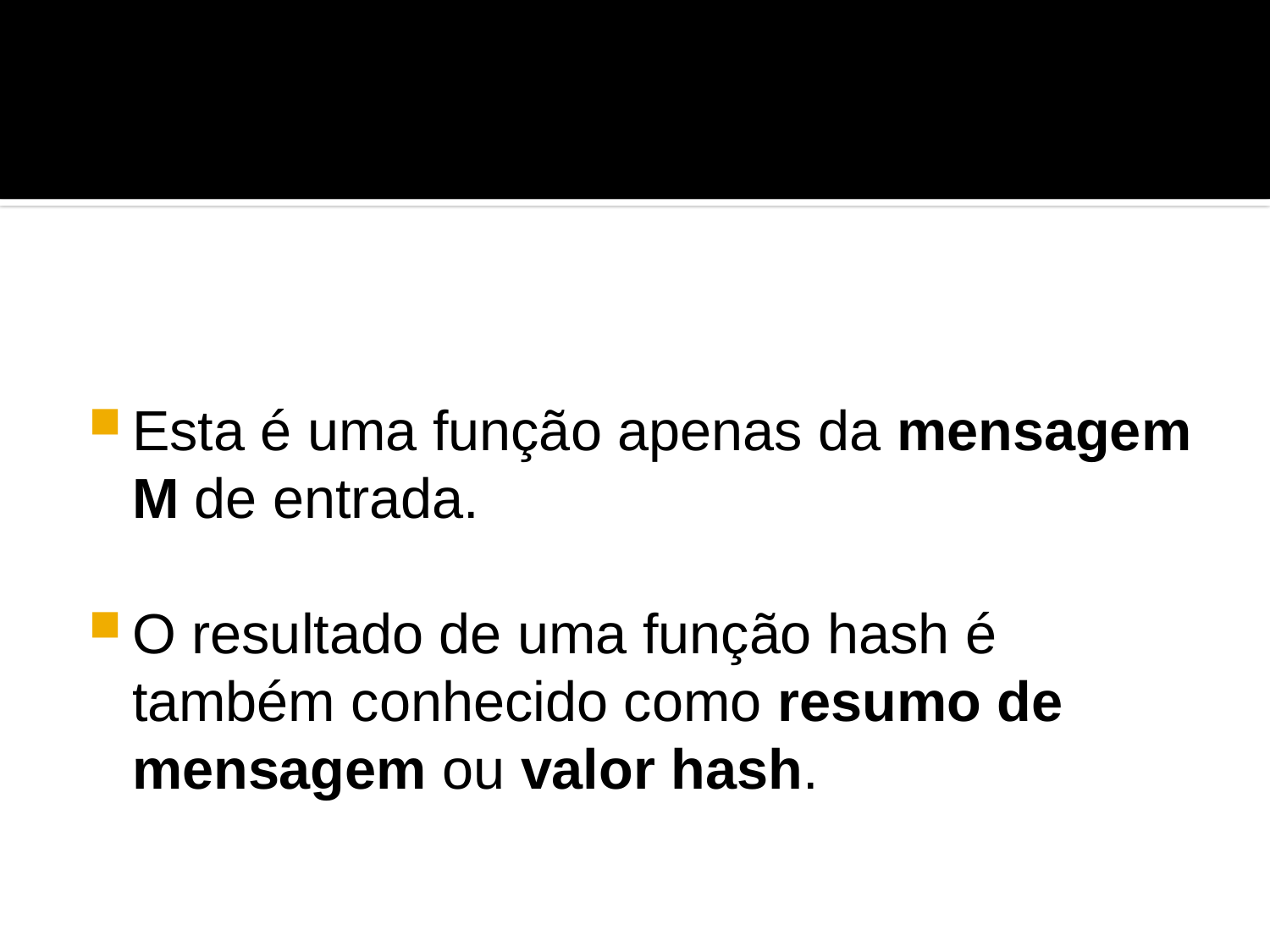

#

Esta é uma função apenas da mensagem M de entrada.

O resultado de uma função hash é também conhecido como resumo de mensagem ou valor hash.